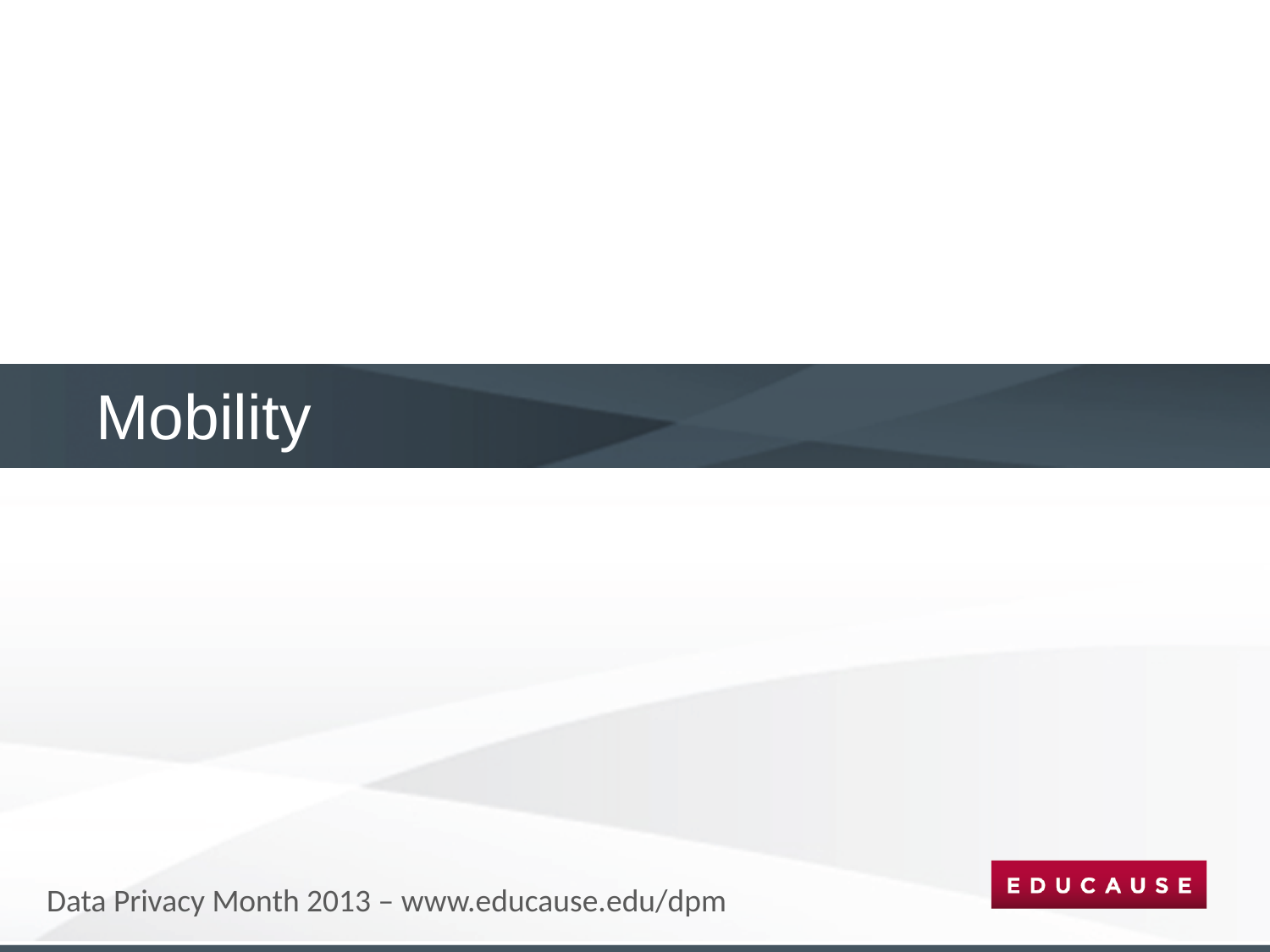

Mobility
Data Privacy Month 2013 – www.educause.edu/dpm